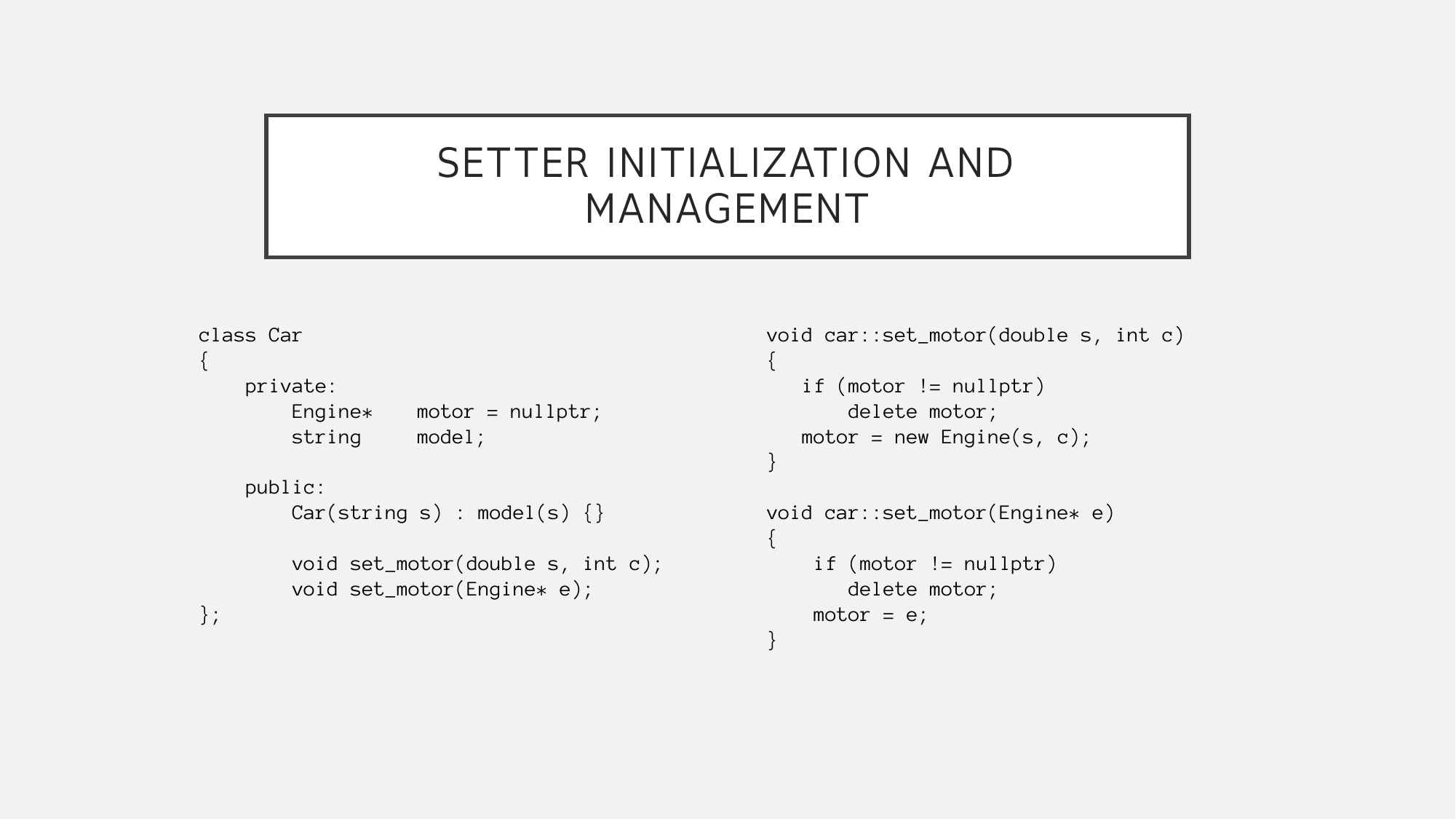

# Setter Initialization And management
class Car
{
    private:
        Engine*	motor = nullptr;
        string	model;

    public:
        Car(string s) : model(s) {}

        void set_motor(double s, int c);
        void set_motor(Engine* e);
};
void car::set_motor(double s, int c)
{
   if (motor != nullptr)
       delete motor;
   motor = new Engine(s, c);
}

void car::set_motor(Engine* e)
{
    if (motor != nullptr)
       delete motor;
    motor = e;
}